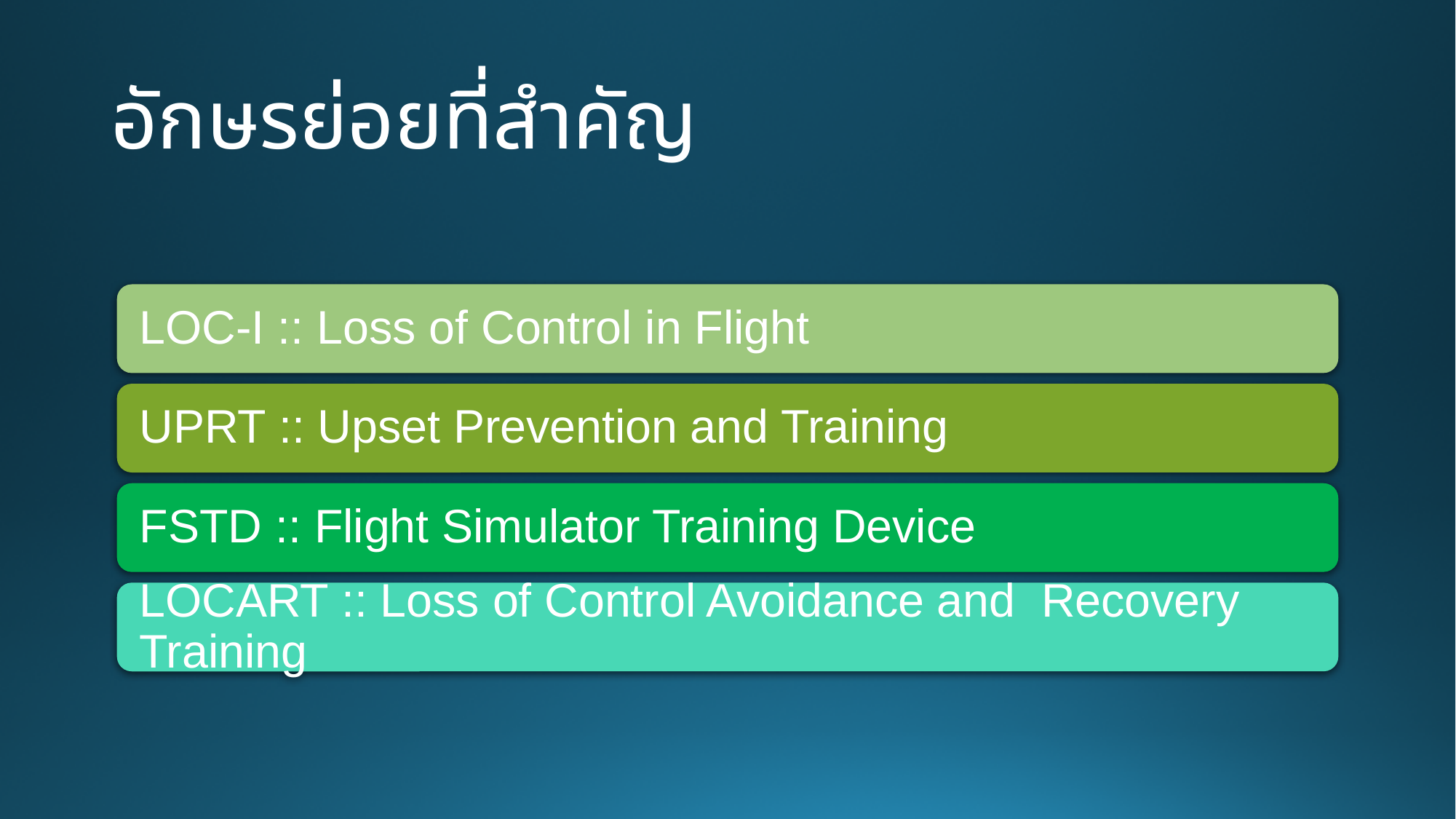

# อักษรย่อยที่สำคัญ
LOC-I :: Loss of Control in Flight
UPRT :: Upset Prevention and Training
FSTD :: Flight Simulator Training Device
LOCART :: Loss of Control Avoidance and  Recovery Training